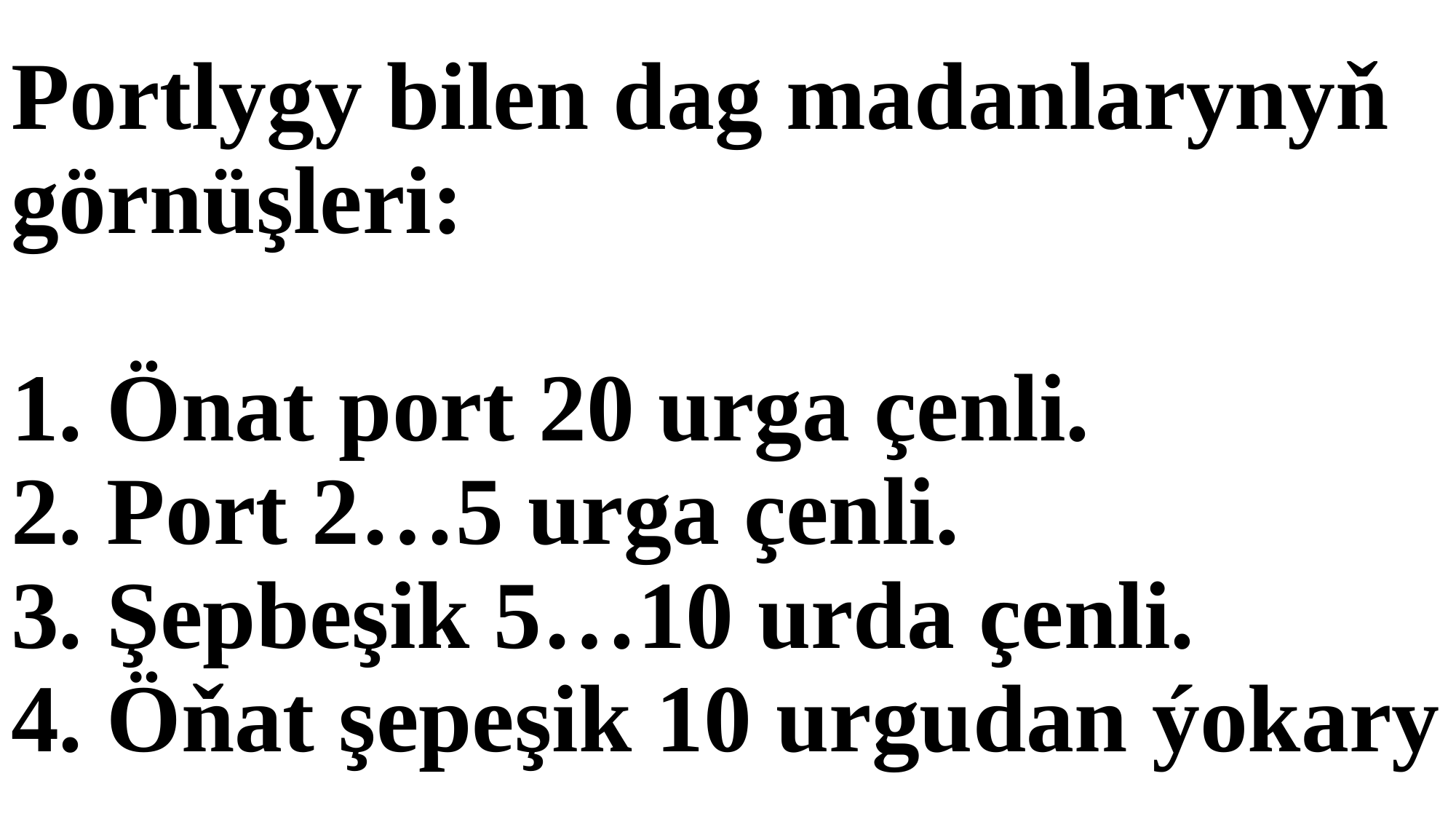

# Portlygy bilen dag madanlarynyň görnüşleri: 1. Önat port 20 urga çenli. 2. Port 2…5 urga çenli. 3. Şepbeşik 5…10 urda çenli. 4. Öňat şepeşik 10 urgudan ýokary